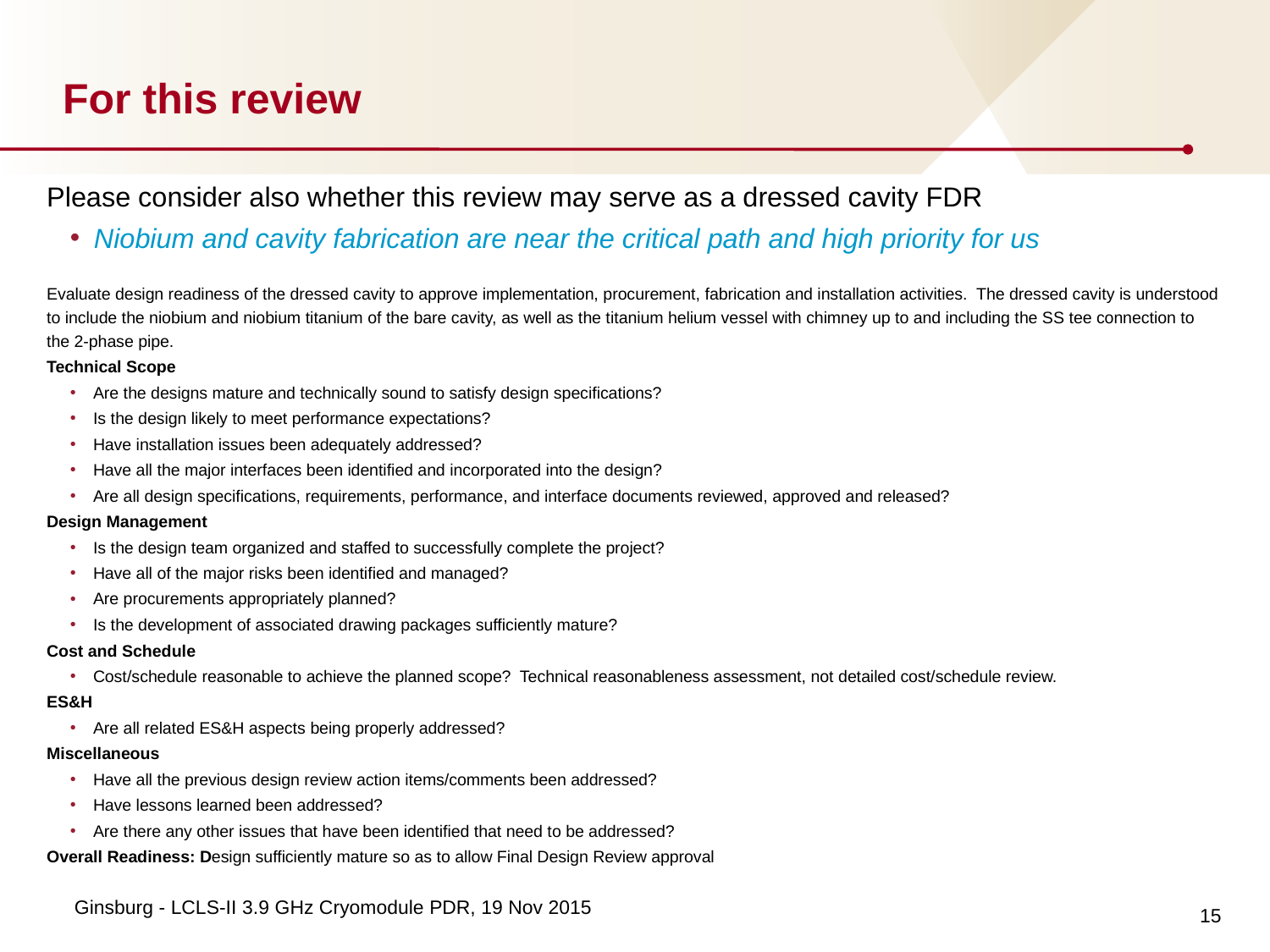

# For this review
Please consider also whether this review may serve as a dressed cavity FDR
Niobium and cavity fabrication are near the critical path and high priority for us

Evaluate design readiness of the dressed cavity to approve implementation, procurement, fabrication and installation activities.  The dressed cavity is understood to include the niobium and niobium titanium of the bare cavity, as well as the titanium helium vessel with chimney up to and including the SS tee connection to the 2-phase pipe.
Technical Scope
Are the designs mature and technically sound to satisfy design specifications?
Is the design likely to meet performance expectations?
Have installation issues been adequately addressed?
Have all the major interfaces been identified and incorporated into the design?
Are all design specifications, requirements, performance, and interface documents reviewed, approved and released?
Design Management
Is the design team organized and staffed to successfully complete the project?
Have all of the major risks been identified and managed?
Are procurements appropriately planned?
Is the development of associated drawing packages sufficiently mature?
Cost and Schedule
Cost/schedule reasonable to achieve the planned scope?  Technical reasonableness assessment, not detailed cost/schedule review.
ES&H
Are all related ES&H aspects being properly addressed?
Miscellaneous
Have all the previous design review action items/comments been addressed?
Have lessons learned been addressed?
Are there any other issues that have been identified that need to be addressed?
Overall Readiness: Design sufficiently mature so as to allow Final Design Review approval
15
Ginsburg - LCLS-II 3.9 GHz Cryomodule PDR, 19 Nov 2015